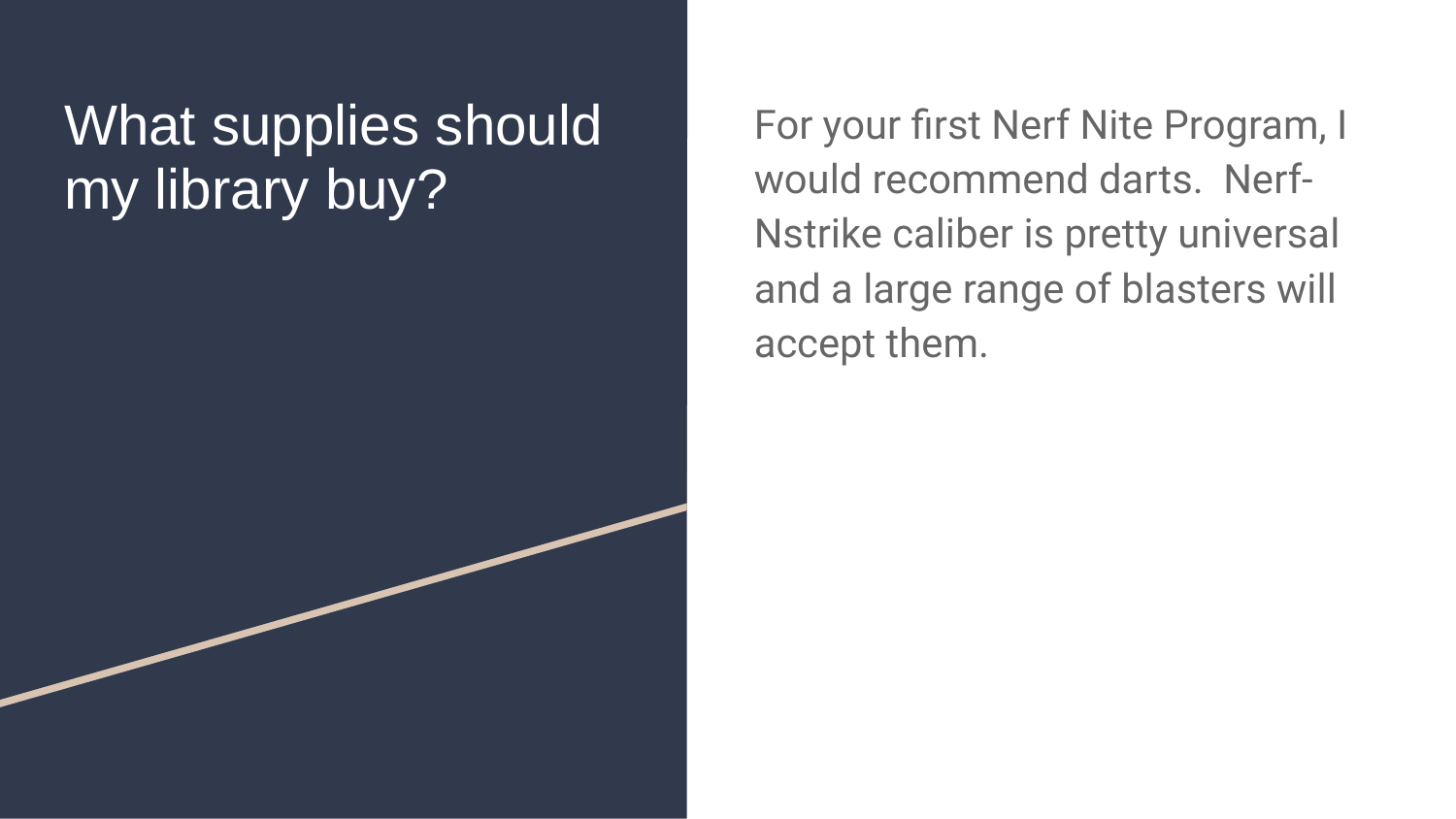

# What supplies should my library buy?
For your first Nerf Nite Program, I would recommend darts.  Nerf-Nstrike caliber is pretty universal and a large range of blasters will accept them.